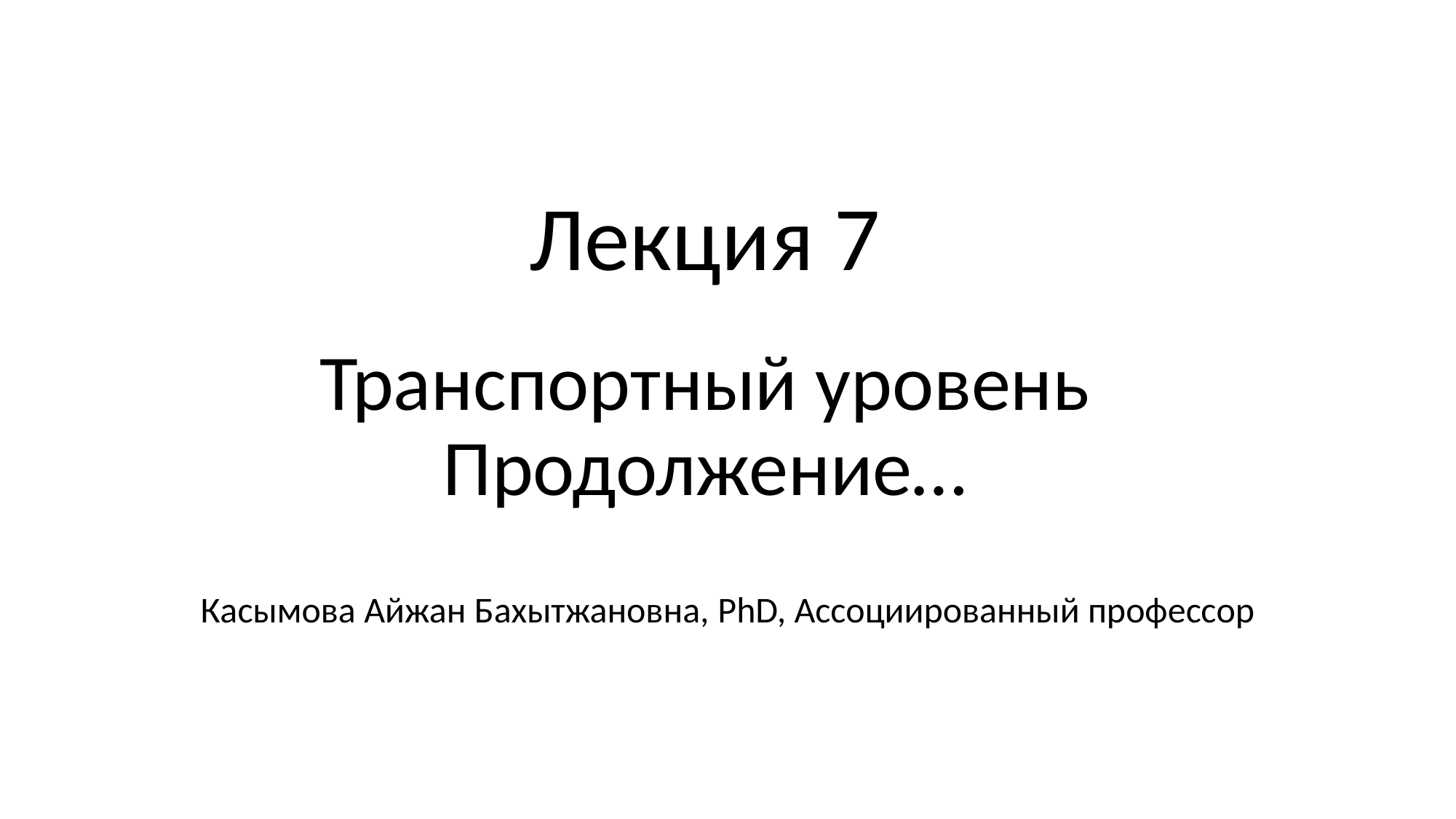

# Лекция 7 Транспортный уровень Продолжение…
Касымова Айжан Бахытжановна, PhD, Ассоциированный профессор